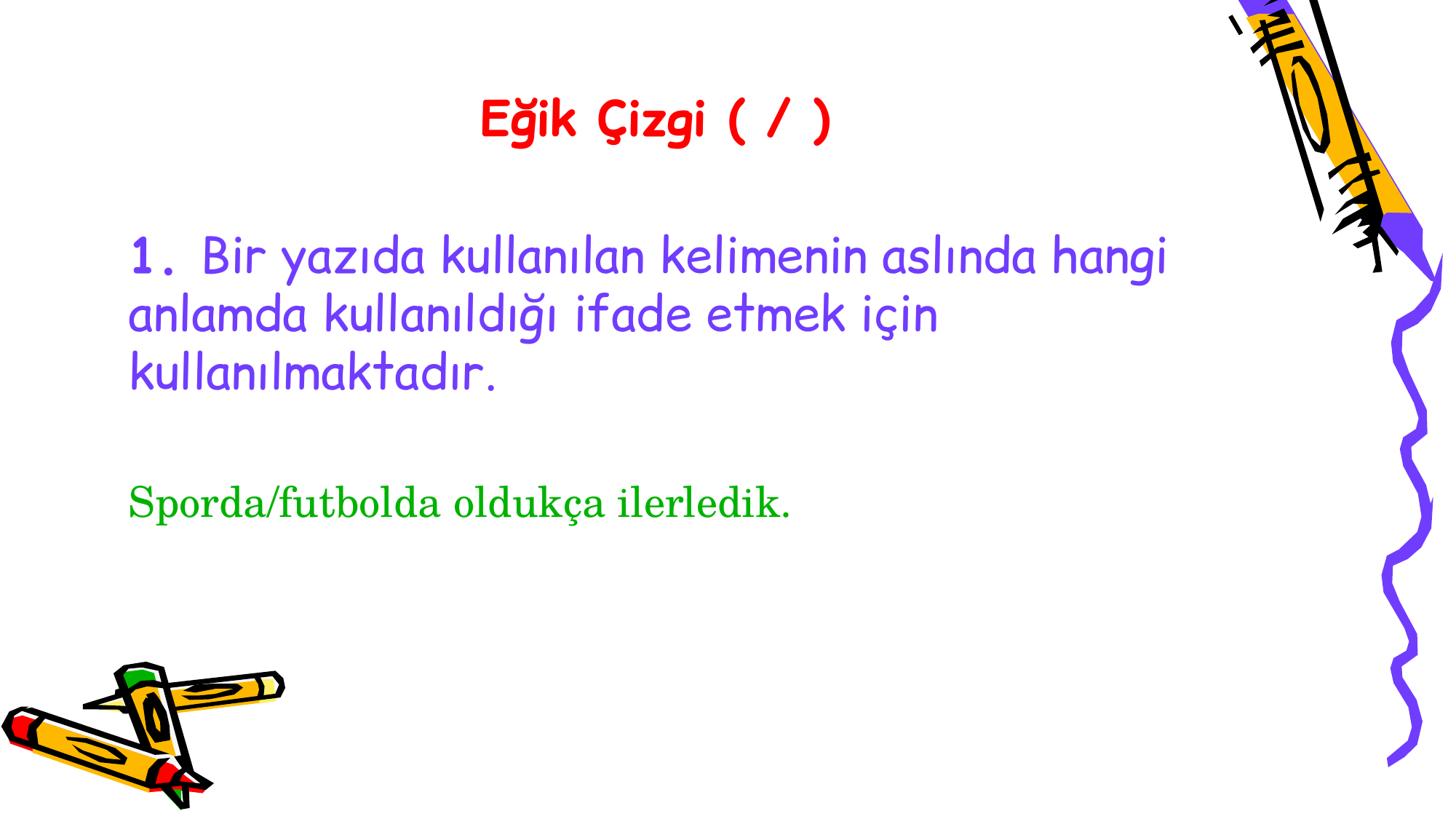

# Eğik Çizgi ( / )
	1. Bir yazıda kullanılan kelimenin aslında hangi anlamda kullanıldığı ifade etmek için kullanılmaktadır.

	Sporda/futbolda oldukça ilerledik.